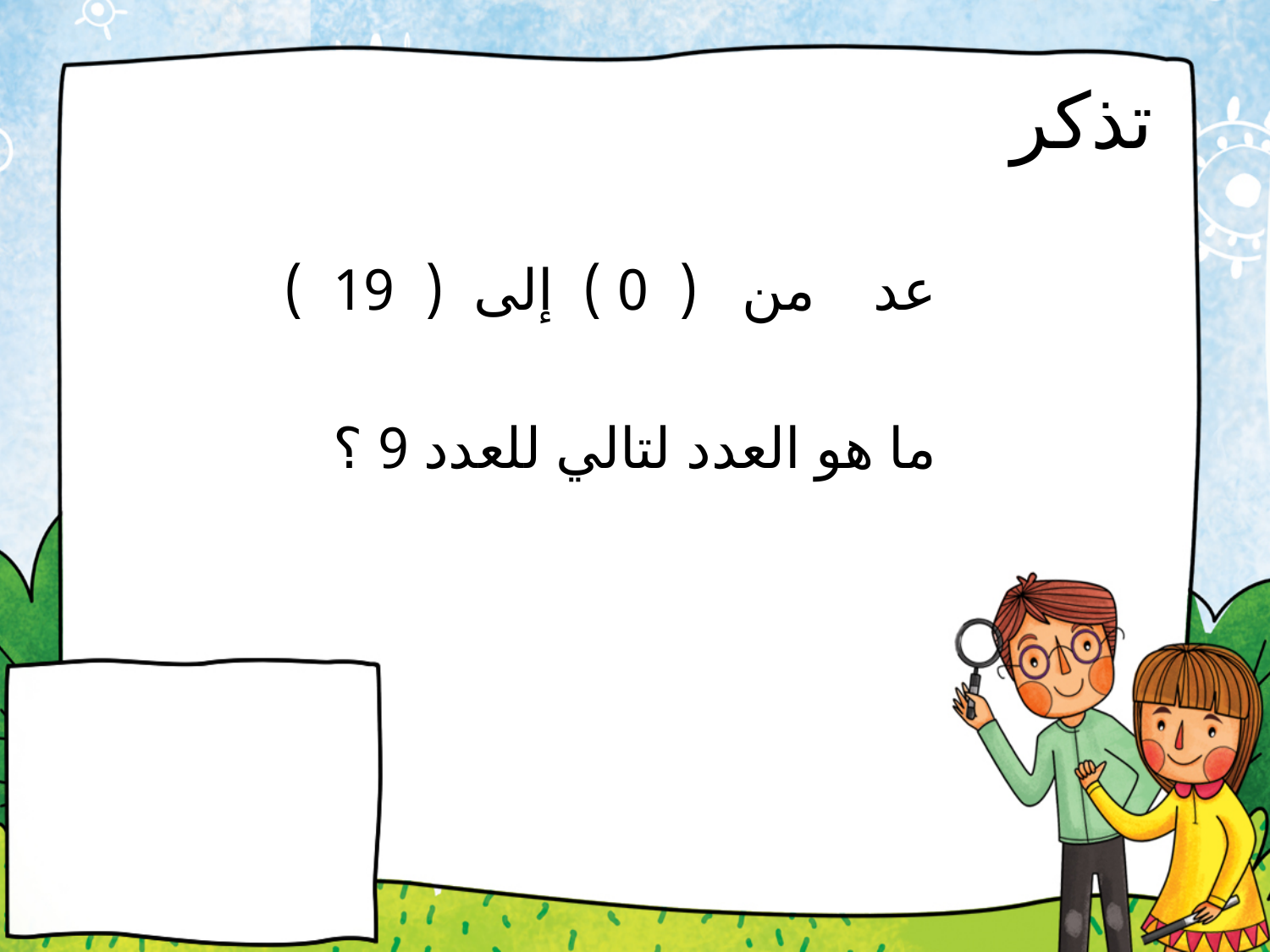

# تذكر

عد    من   (  0 )  إلى  (  19  )

ما هو العدد لتالي للعدد 9 ؟